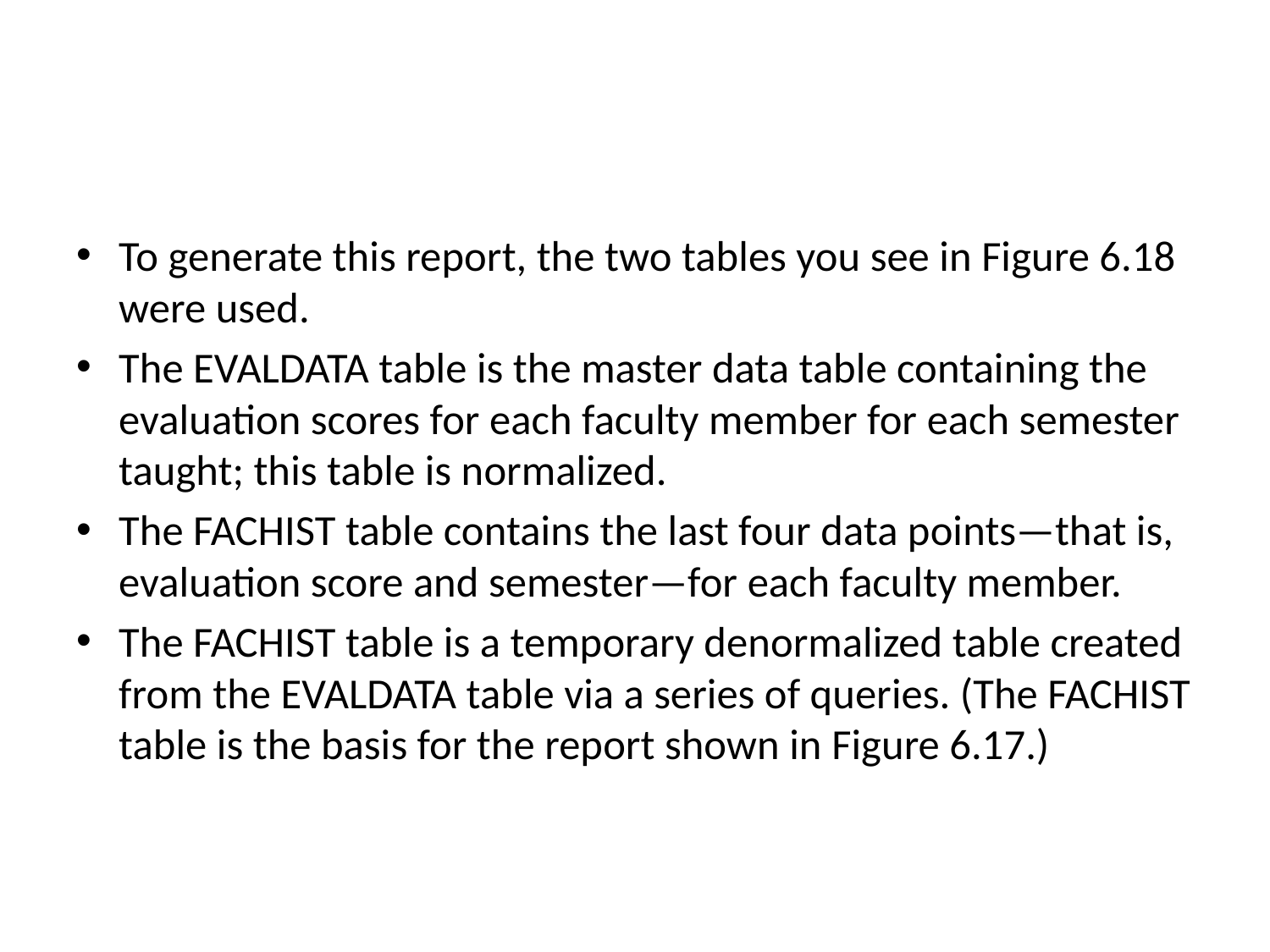

#
To generate this report, the two tables you see in Figure 6.18 were used.
The EVALDATA table is the master data table containing the evaluation scores for each faculty member for each semester taught; this table is normalized.
The FACHIST table contains the last four data points—that is, evaluation score and semester—for each faculty member.
The FACHIST table is a temporary denormalized table created from the EVALDATA table via a series of queries. (The FACHIST table is the basis for the report shown in Figure 6.17.)